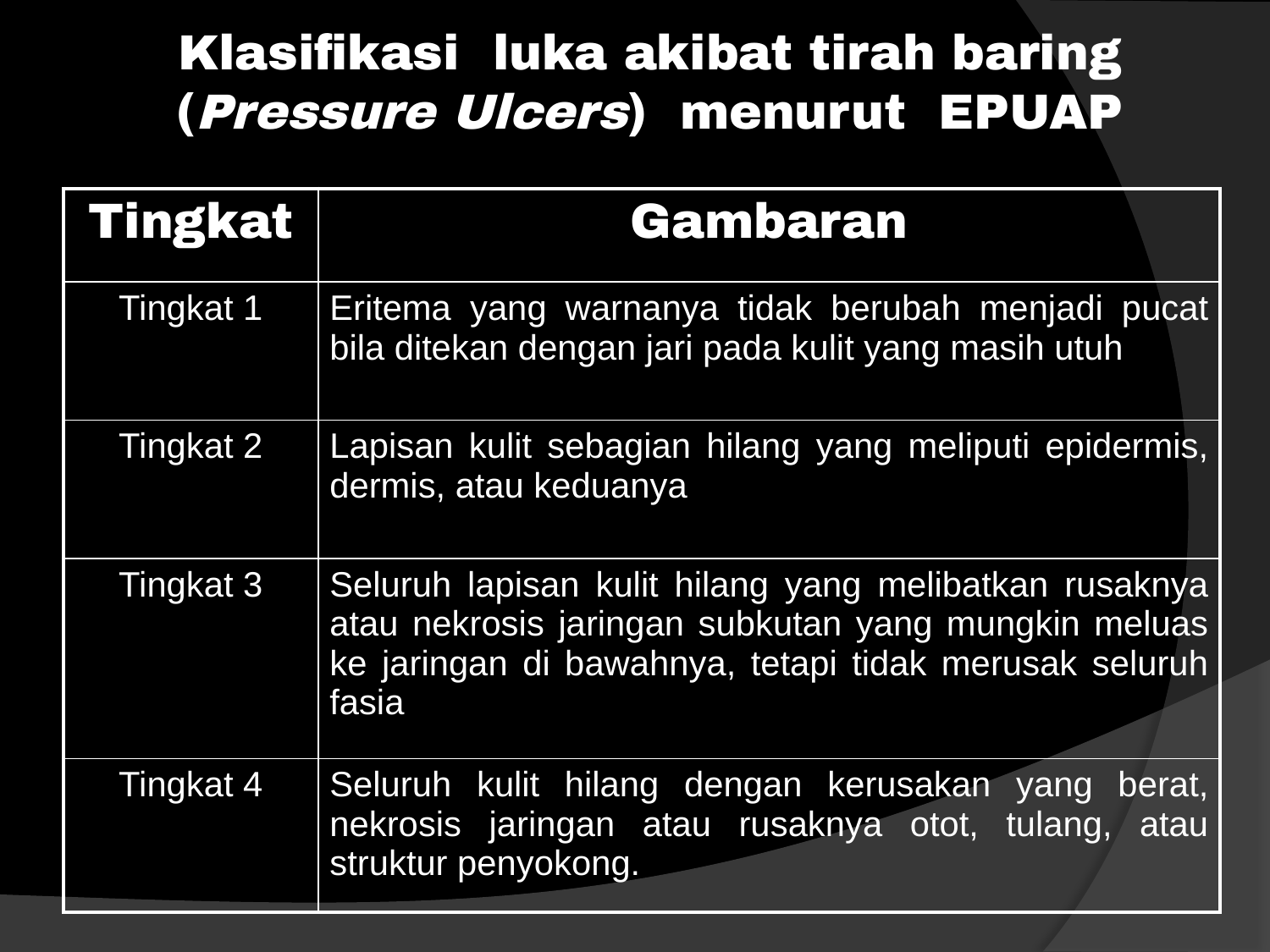

# Klasifikasi  luka akibat tirah baring (Pressure Ulcers)  menurut  EPUAP
| Tingkat | Gambaran |
| --- | --- |
| Tingkat 1 | Eritema yang warnanya tidak berubah menjadi pucat bila ditekan dengan jari pada kulit yang masih utuh |
| Tingkat 2 | Lapisan kulit sebagian hilang yang meliputi epidermis, dermis, atau keduanya |
| Tingkat 3 | Seluruh lapisan kulit hilang yang melibatkan rusaknya atau nekrosis jaringan subkutan yang mungkin meluas ke jaringan di bawahnya, tetapi tidak merusak seluruh fasia |
| Tingkat 4 | Seluruh kulit hilang dengan kerusakan yang berat, nekrosis jaringan atau rusaknya otot, tulang, atau struktur penyokong. |